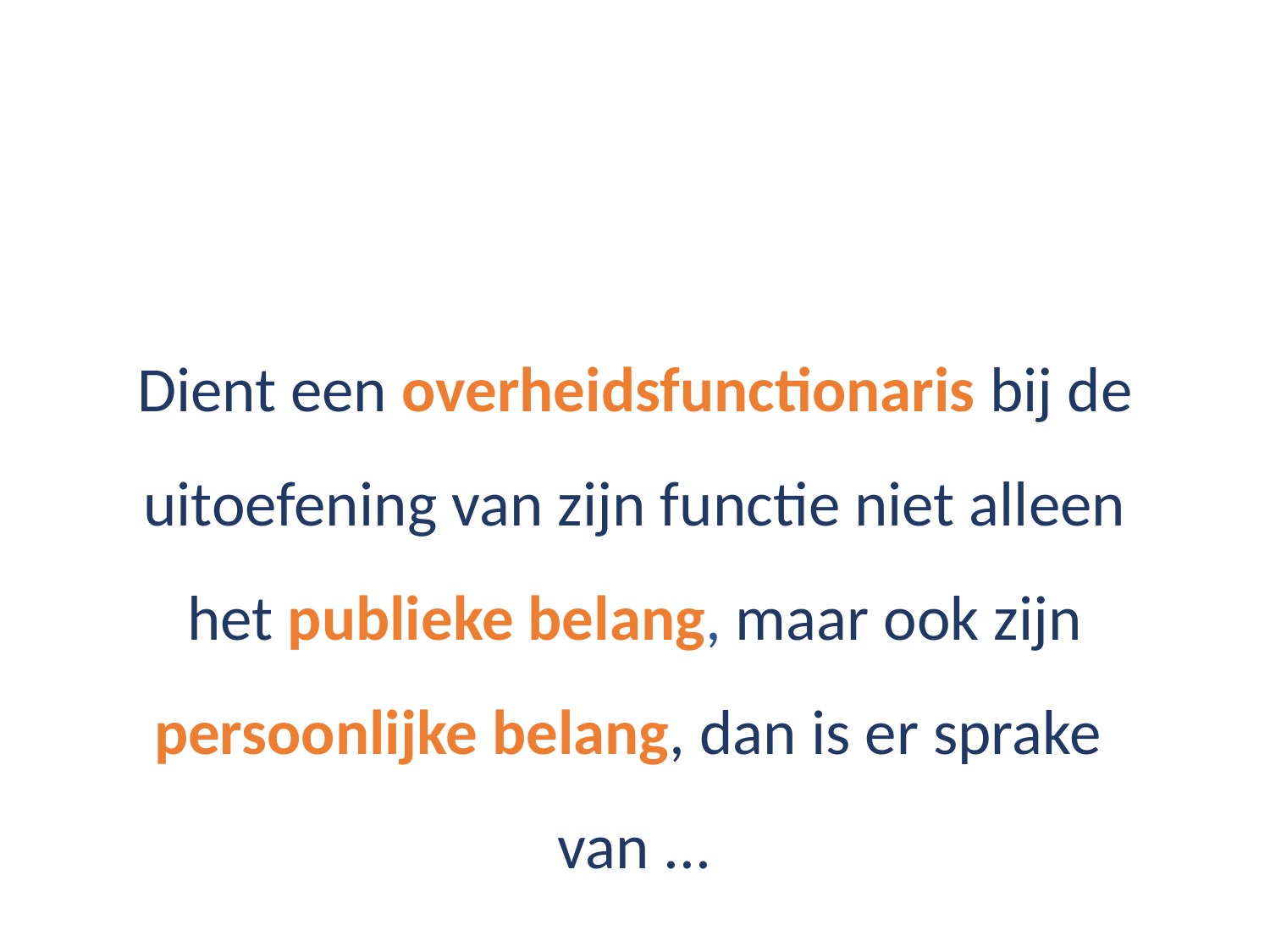

Dient een overheidsfunctionaris bij de uitoefening van zijn functie niet alleen het publieke belang, maar ook zijn persoonlijke belang, dan is er sprake
van ...